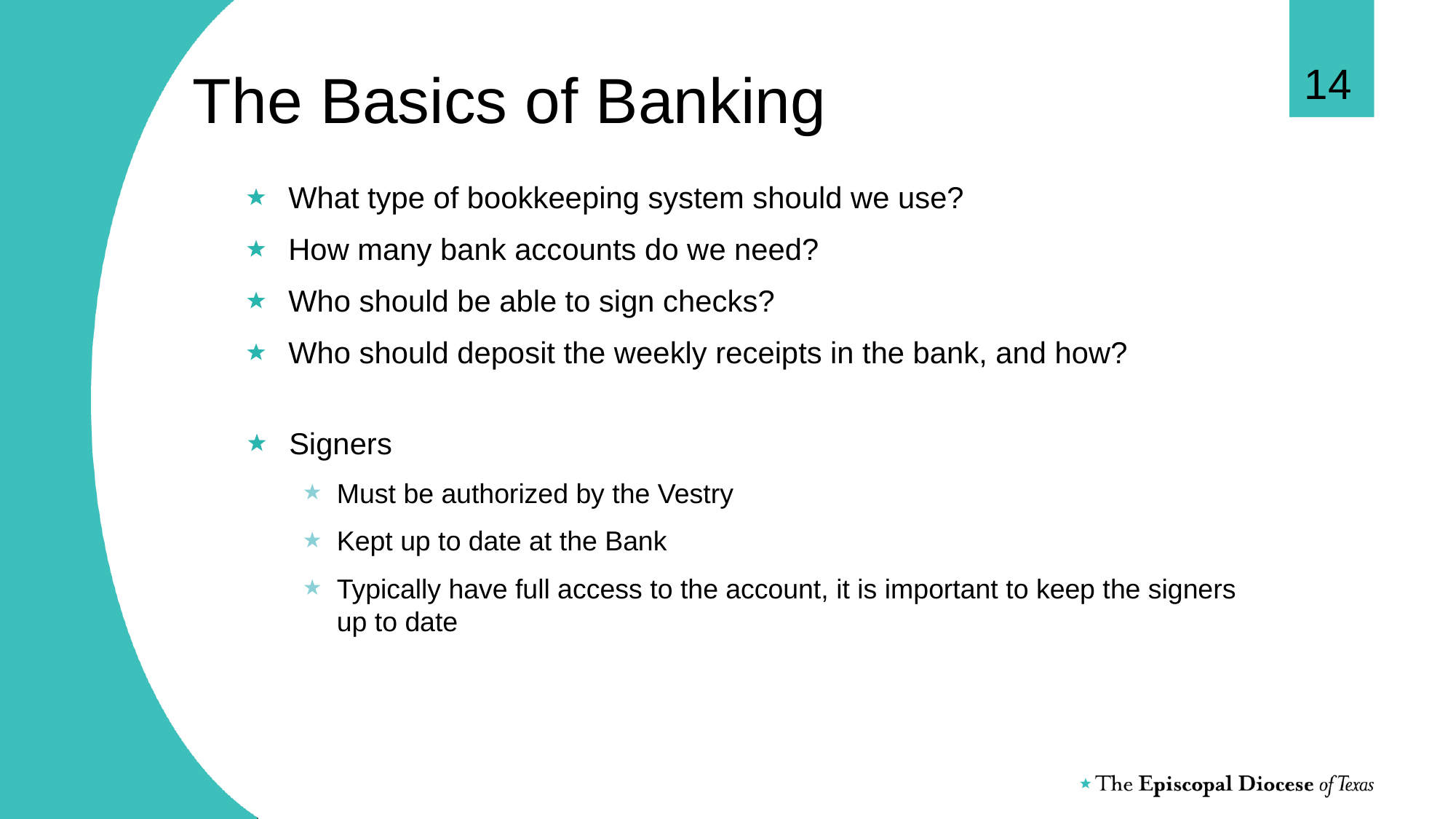

14
# The Basics of Banking
What type of bookkeeping system should we use?
How many bank accounts do we need?
Who should be able to sign checks?
Who should deposit the weekly receipts in the bank, and how?
Signers
Must be authorized by the Vestry
Kept up to date at the Bank
Typically have full access to the account, it is important to keep the signers up to date